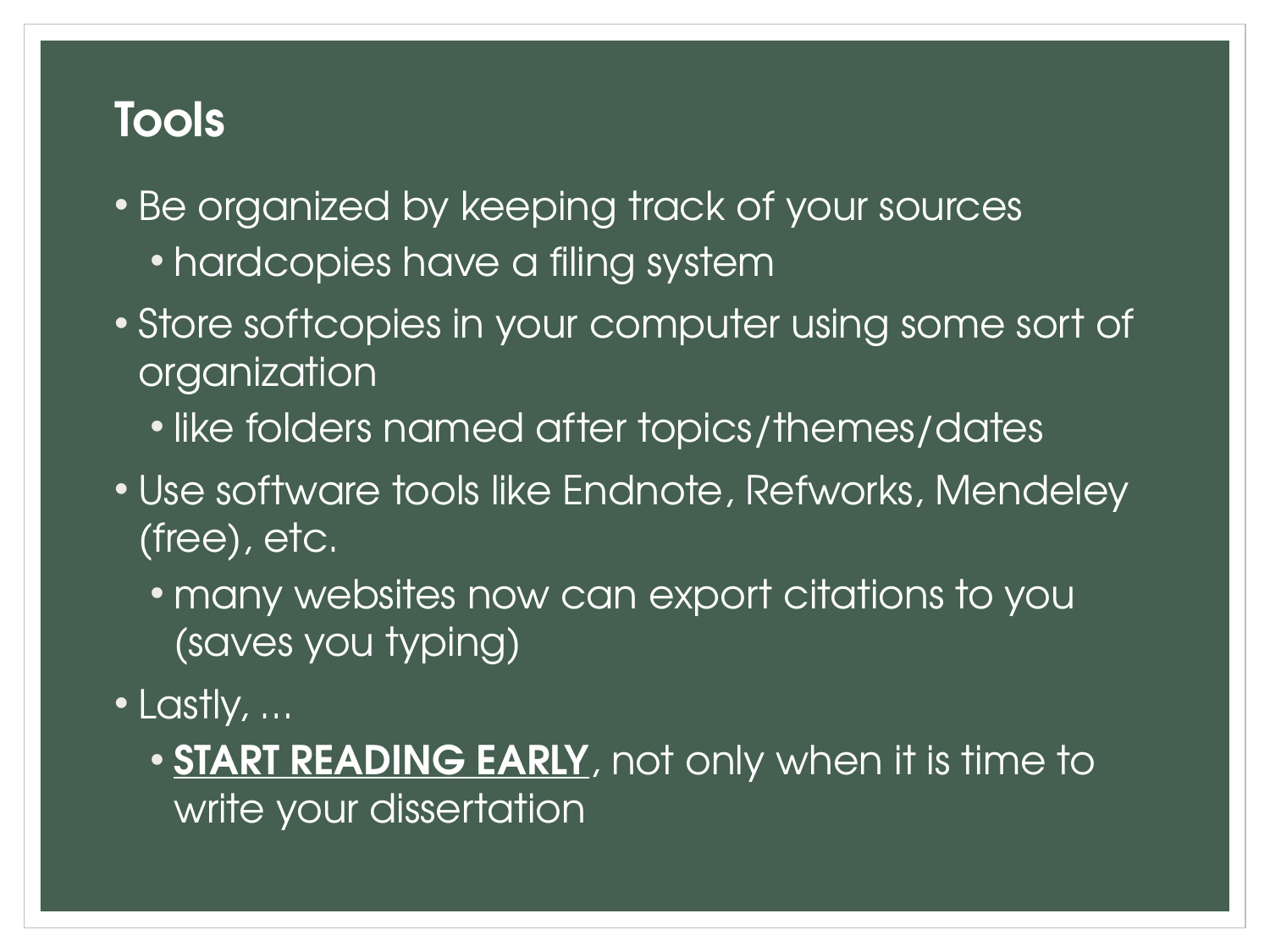

# Tools
Be organized by keeping track of your sources
hardcopies have a filing system
Store softcopies in your computer using some sort of organization
like folders named after topics/themes/dates
Use software tools like Endnote, Refworks, Mendeley (free), etc.
many websites now can export citations to you (saves you typing)
Lastly, …
START READING EARLY, not only when it is time to write your dissertation